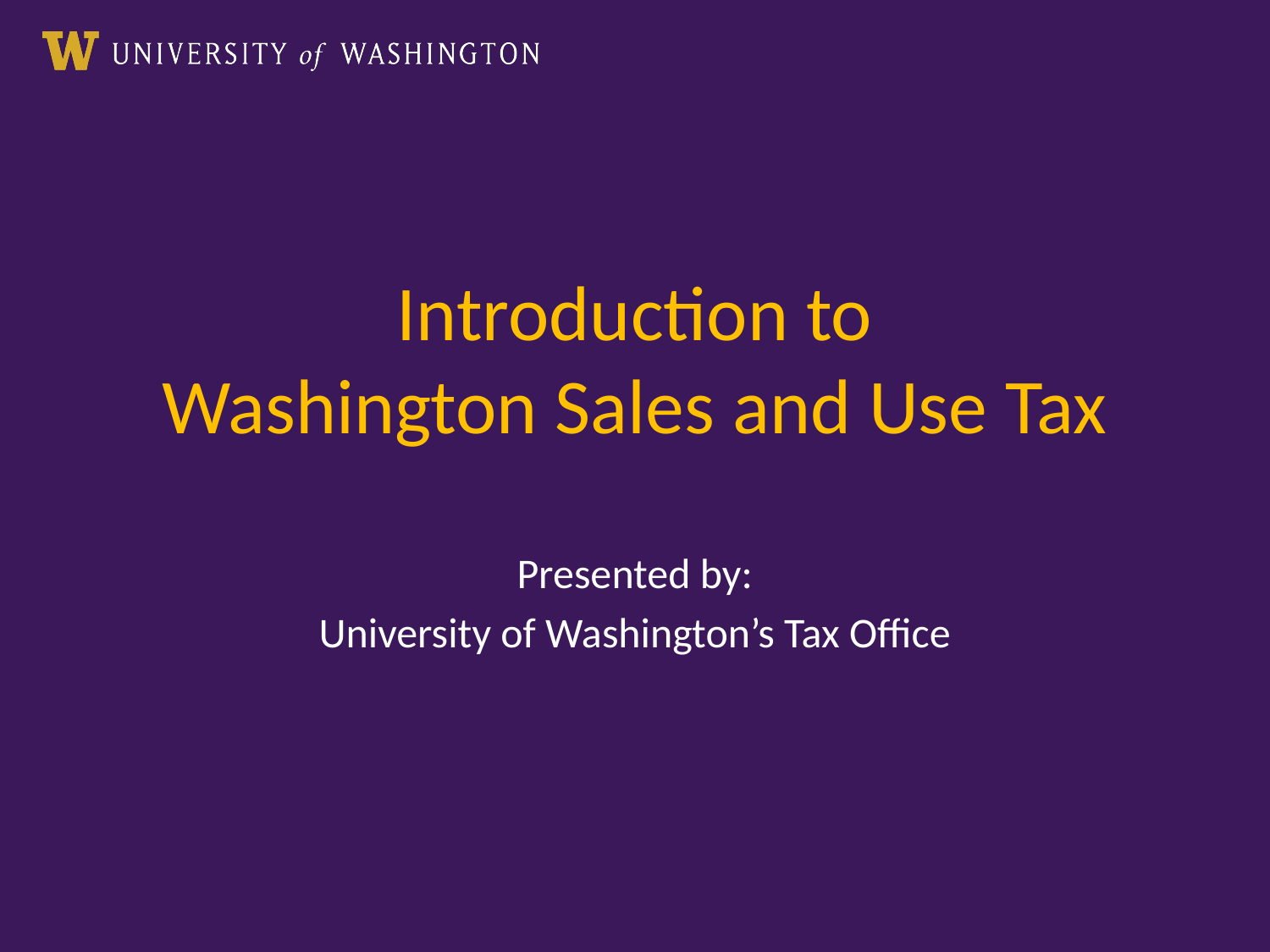

# Introduction to Washington Sales and Use Tax
Presented by:
University of Washington’s Tax Office